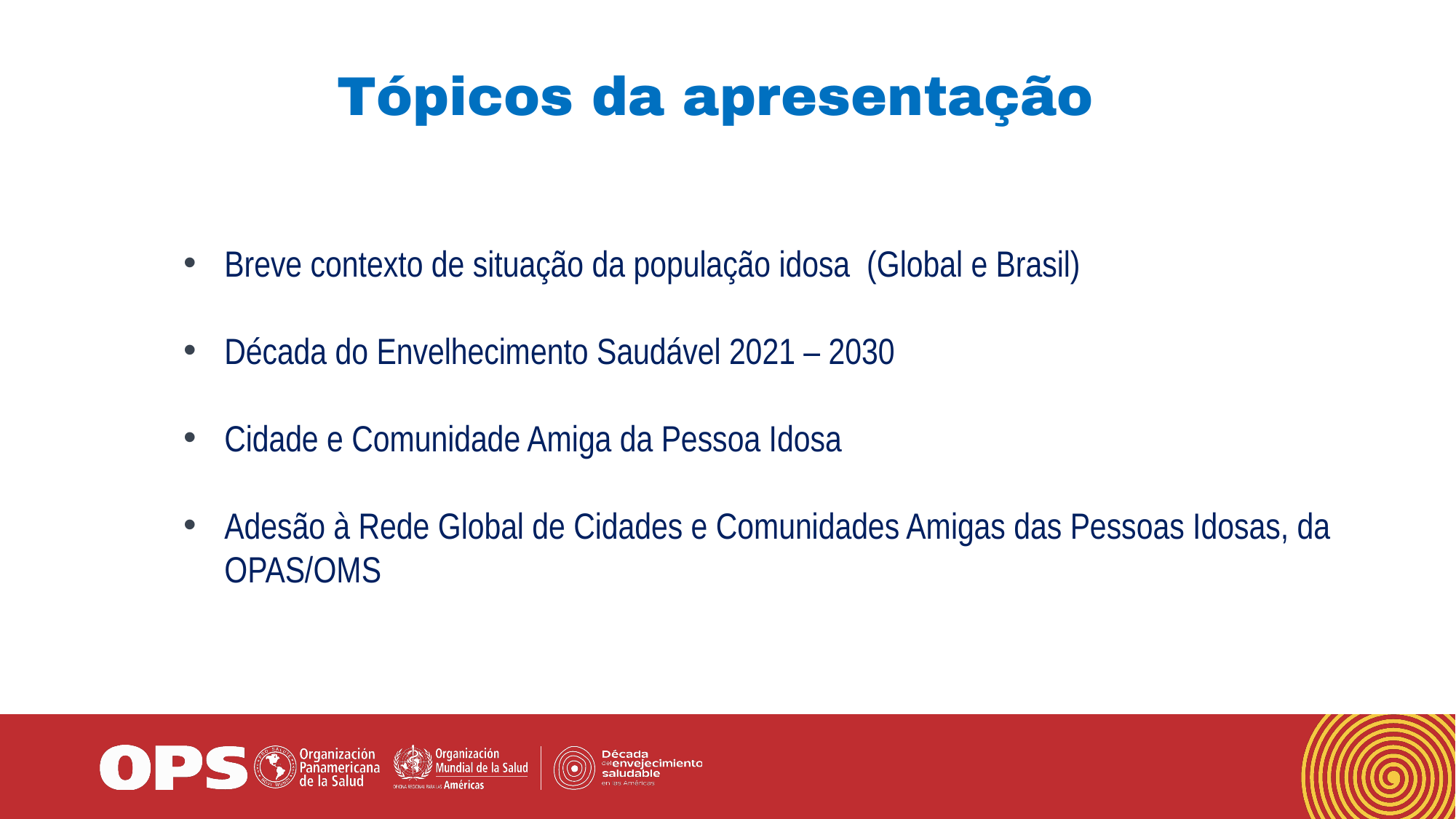

# Tópicos da apresentação
Breve contexto de situação da população idosa  (Global e Brasil)

Década do Envelhecimento Saudável 2021 – 2030

Cidade e Comunidade Amiga da Pessoa Idosa

Adesão à Rede Global de Cidades e Comunidades Amigas das Pessoas Idosas, da OPAS/OMS